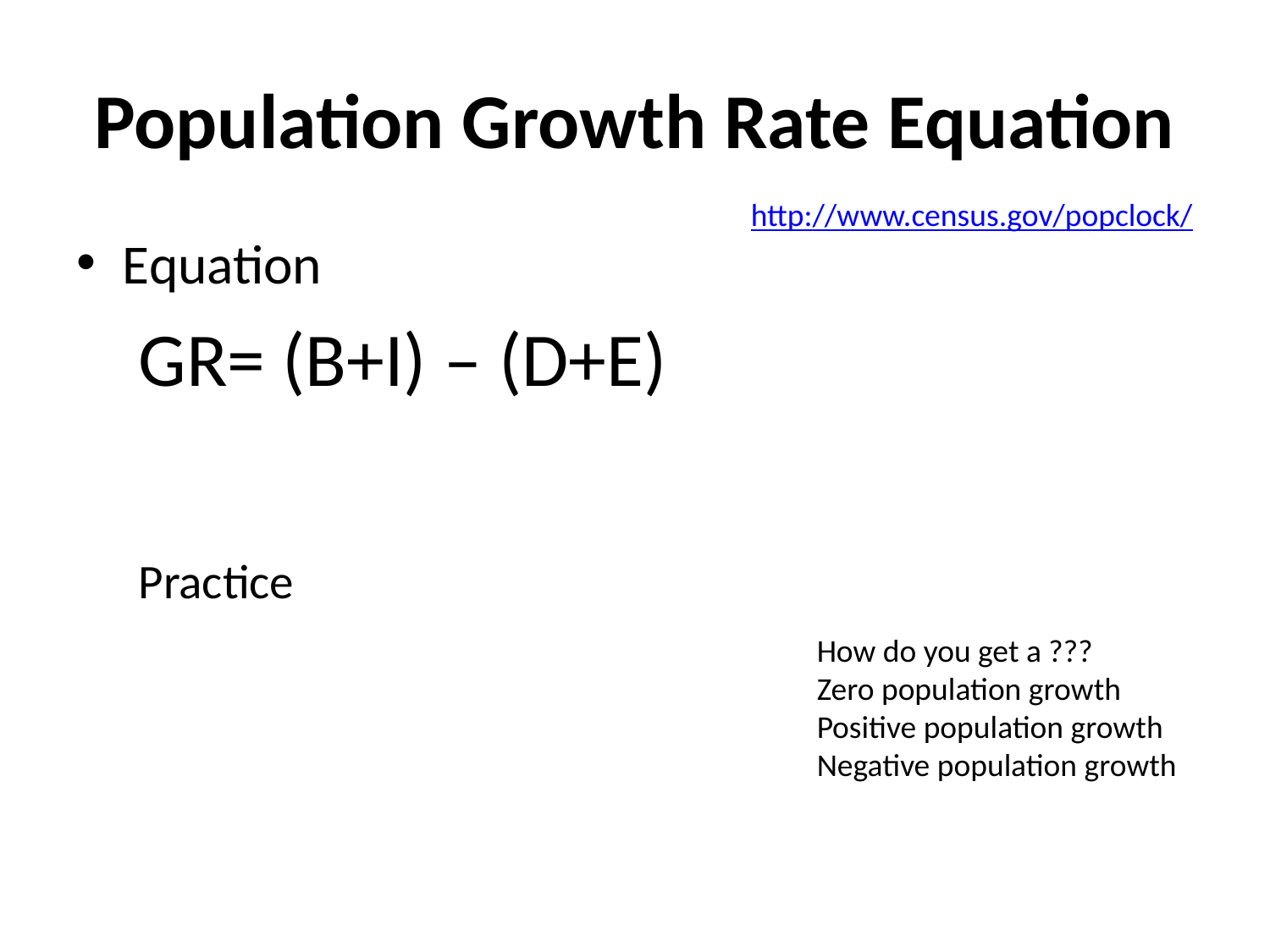

# Population Growth Rate Equation
http://www.census.gov/popclock/
Equation
GR= (B+I) – (D+E)

Practice

How do you get a ???
Zero population growth
Positive population growth
Negative population growth